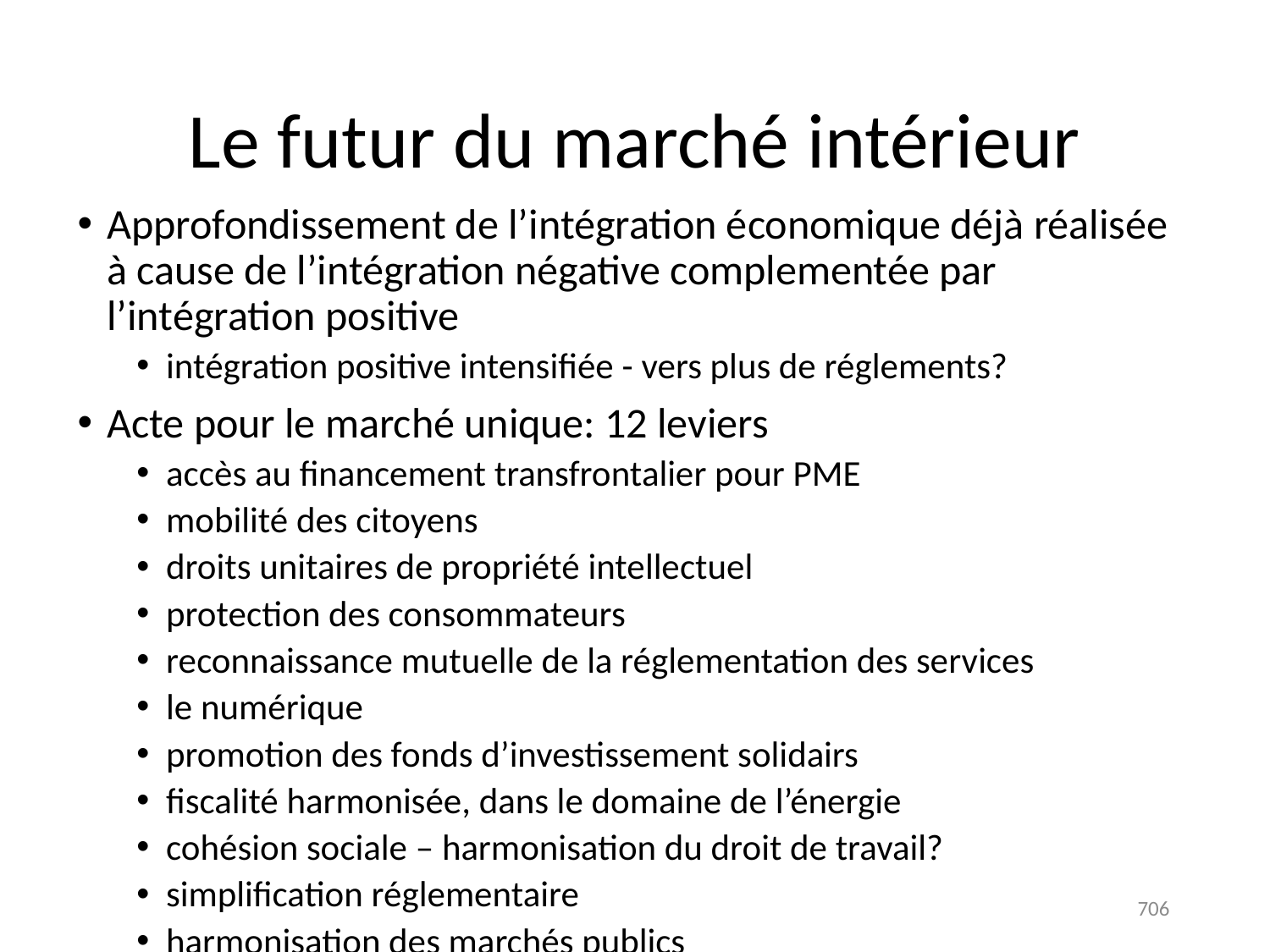

# Le futur du marché intérieur
Approfondissement de l’intégration économique déjà réalisée à cause de l’intégration négative complementée par l’intégration positive
intégration positive intensifiée - vers plus de réglements?
Acte pour le marché unique: 12 leviers
accès au financement transfrontalier pour PME
mobilité des citoyens
droits unitaires de propriété intellectuel
protection des consommateurs
reconnaissance mutuelle de la réglementation des services
le numérique
promotion des fonds d’investissement solidairs
fiscalité harmonisée, dans le domaine de l’énergie
cohésion sociale – harmonisation du droit de travail?
simplification réglementaire
harmonisation des marchés publics

706